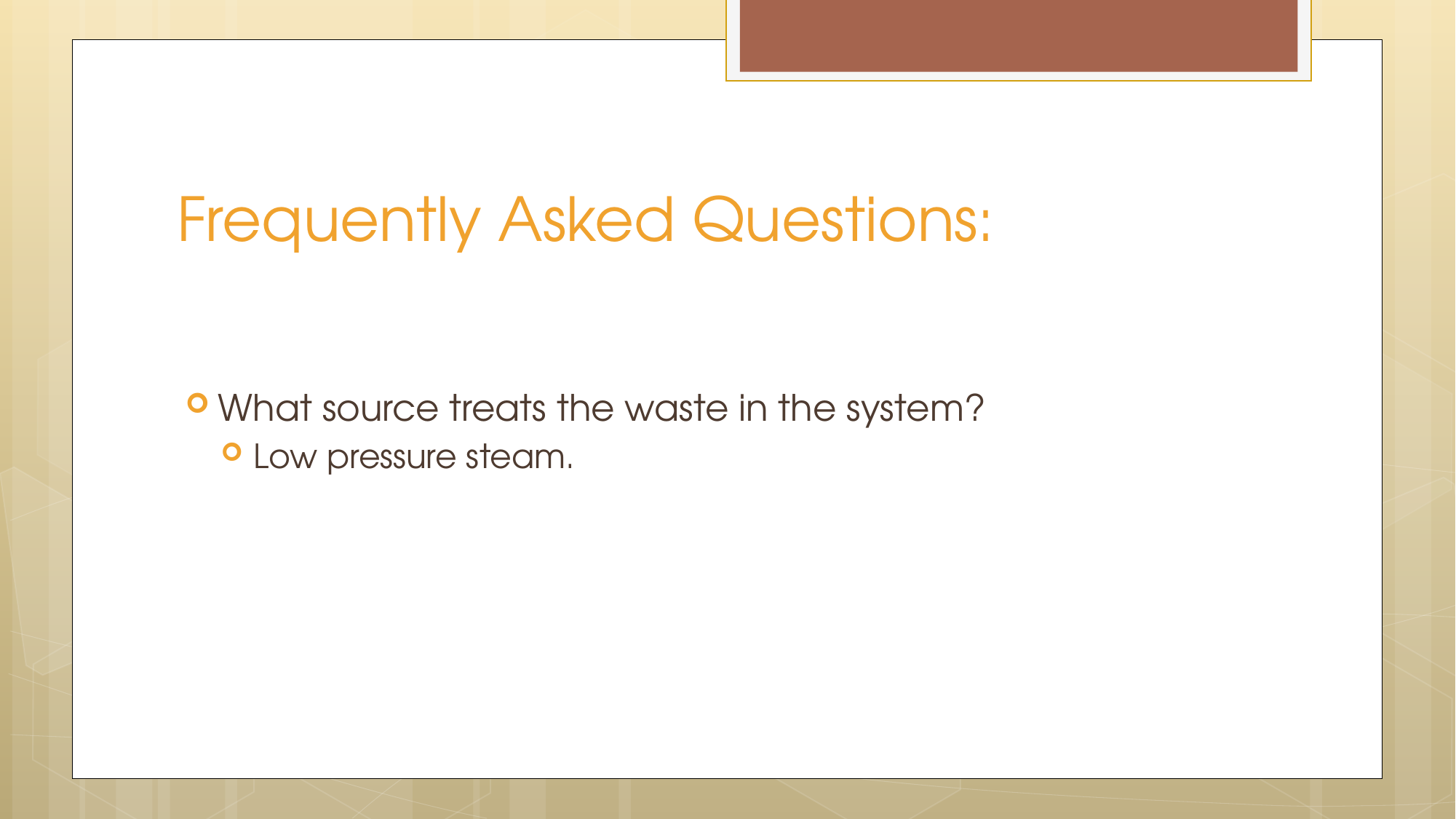

# Frequently Asked Questions:

What source treats the waste in the system?
Low pressure steam.